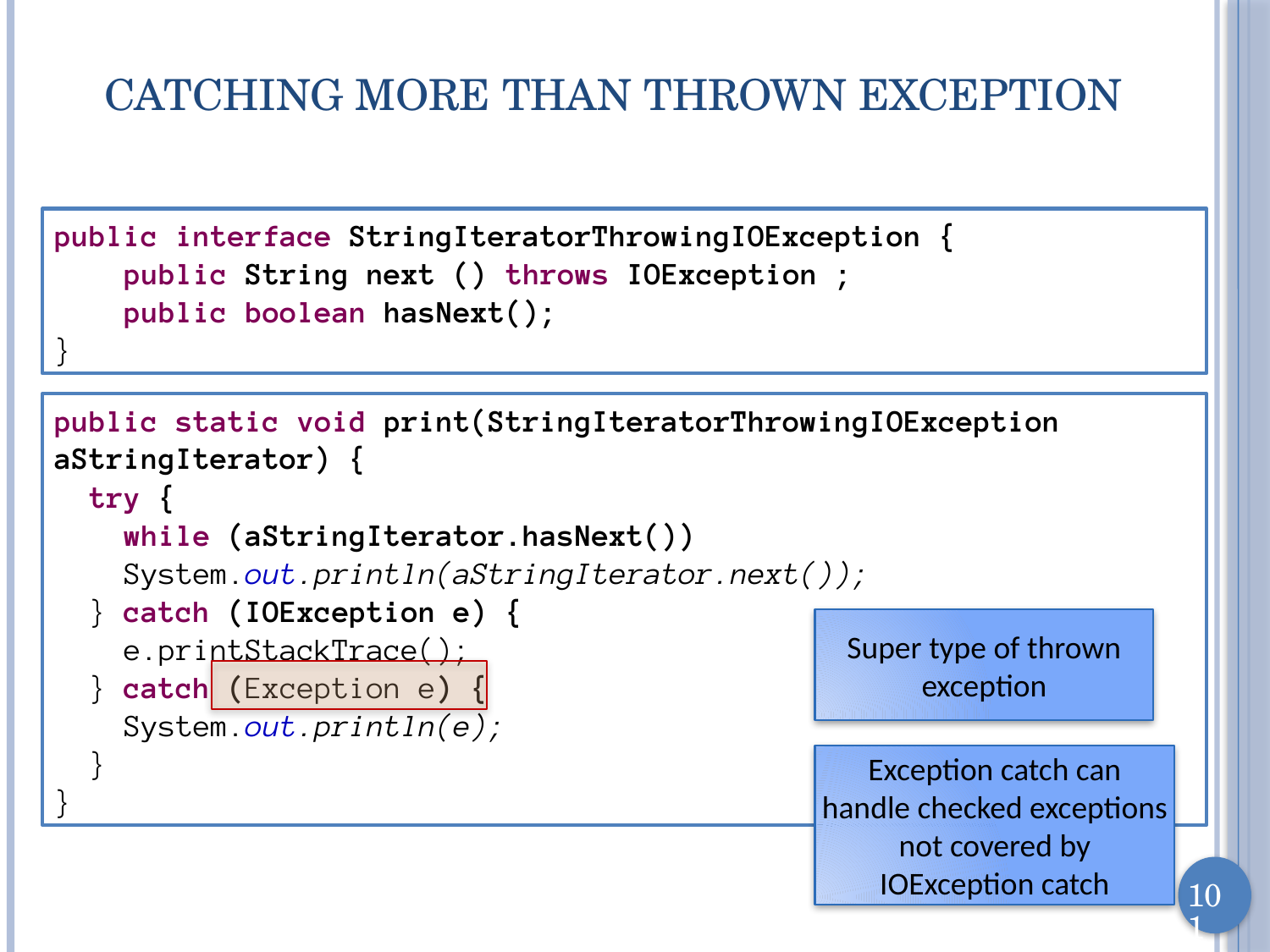

# Catching More than Thrown Exception
public interface StringIteratorThrowingIOException {
    public String next () throws IOException ;
    public boolean hasNext();
}
public static void print(StringIteratorThrowingIOException aStringIterator) {
  try {
    while (aStringIterator.hasNext())
    System.out.println(aStringIterator.next());
  } catch (IOException e) {
    e.printStackTrace();
  } catch (Exception e) {
    System.out.println(e);
  }
}
Super type of thrown exception

Exception catch can handle checked exceptions not covered by IOException catch